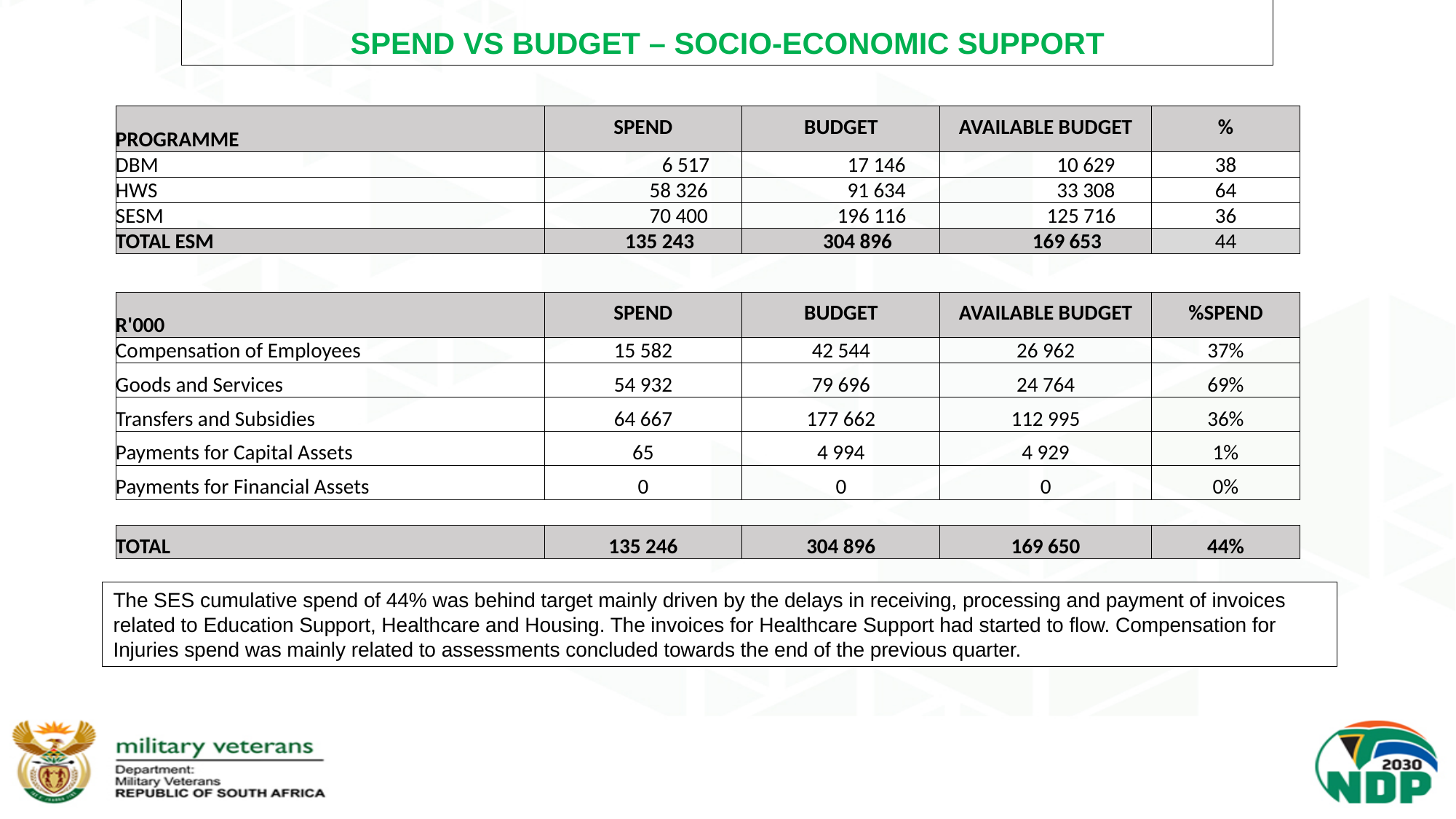

SPEND VS BUDGET – SOCIO-ECONOMIC SUPPORT
| PROGRAMME | SPEND | BUDGET | AVAILABLE BUDGET | % |
| --- | --- | --- | --- | --- |
| DBM | 6 517 | 17 146 | 10 629 | 38 |
| HWS | 58 326 | 91 634 | 33 308 | 64 |
| SESM | 70 400 | 196 116 | 125 716 | 36 |
| TOTAL ESM | 135 243 | 304 896 | 169 653 | 44 |
| R'000 | SPEND | BUDGET | AVAILABLE BUDGET | %SPEND |
| --- | --- | --- | --- | --- |
| Compensation of Employees | 15 582 | 42 544 | 26 962 | 37% |
| Goods and Services | 54 932 | 79 696 | 24 764 | 69% |
| Transfers and Subsidies | 64 667 | 177 662 | 112 995 | 36% |
| Payments for Capital Assets | 65 | 4 994 | 4 929 | 1% |
| Payments for Financial Assets | 0 | 0 | 0 | 0% |
|  |  |  |  |  |
| TOTAL | 135 246 | 304 896 | 169 650 | 44% |
The SES cumulative spend of 44% was behind target mainly driven by the delays in receiving, processing and payment of invoices related to Education Support, Healthcare and Housing. The invoices for Healthcare Support had started to flow. Compensation for Injuries spend was mainly related to assessments concluded towards the end of the previous quarter.